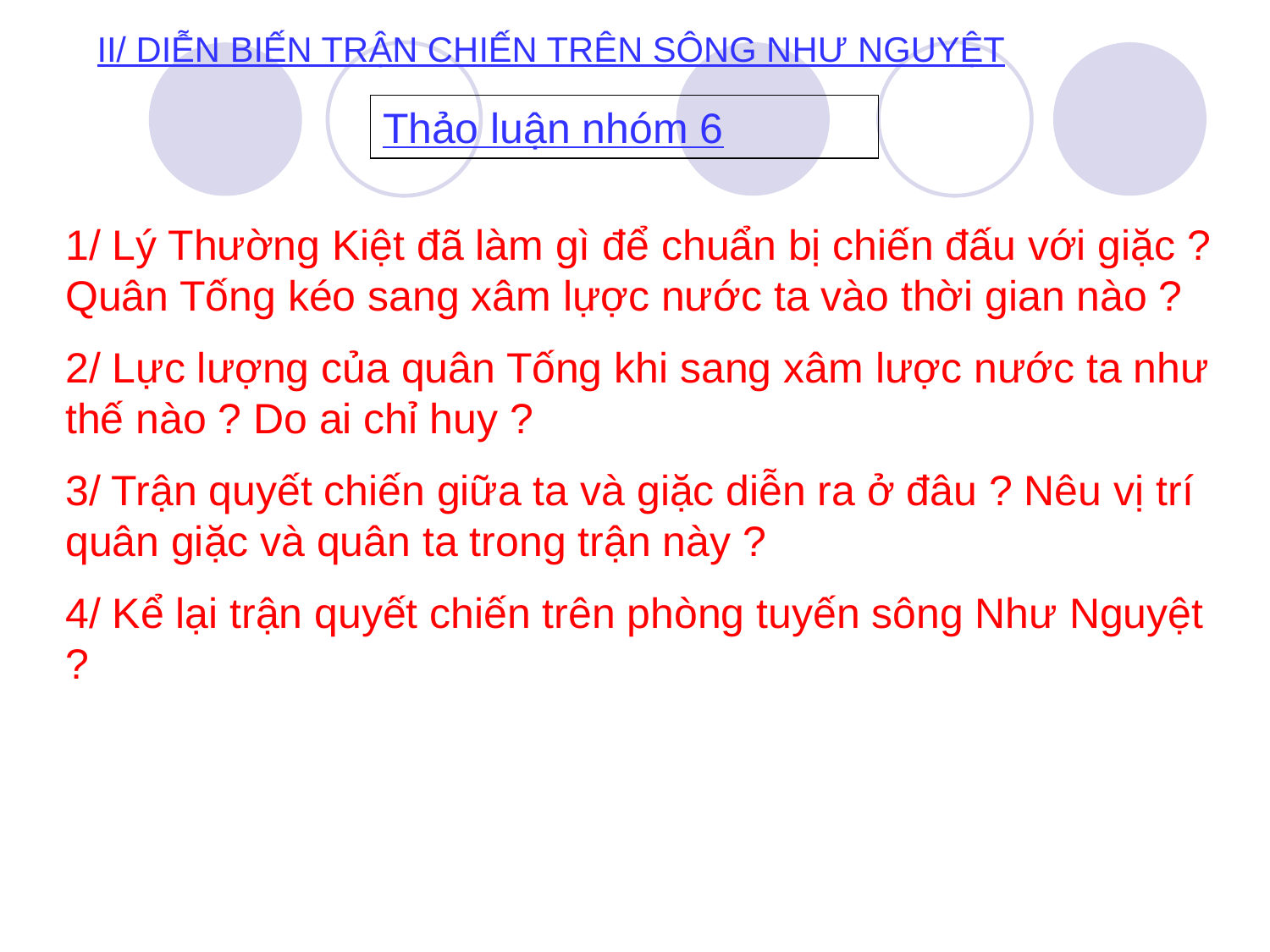

II/ DIỄN BIẾN TRẬN CHIẾN TRÊN SÔNG NHƯ NGUYỆT
Thảo luận nhóm 6
1/ Lý Thường Kiệt đã làm gì để chuẩn bị chiến đấu với giặc ? Quân Tống kéo sang xâm lựợc nước ta vào thời gian nào ?
2/ Lực lượng của quân Tống khi sang xâm lược nước ta như thế nào ? Do ai chỉ huy ?
3/ Trận quyết chiến giữa ta và giặc diễn ra ở đâu ? Nêu vị trí quân giặc và quân ta trong trận này ?
4/ Kể lại trận quyết chiến trên phòng tuyến sông Như Nguyệt ?